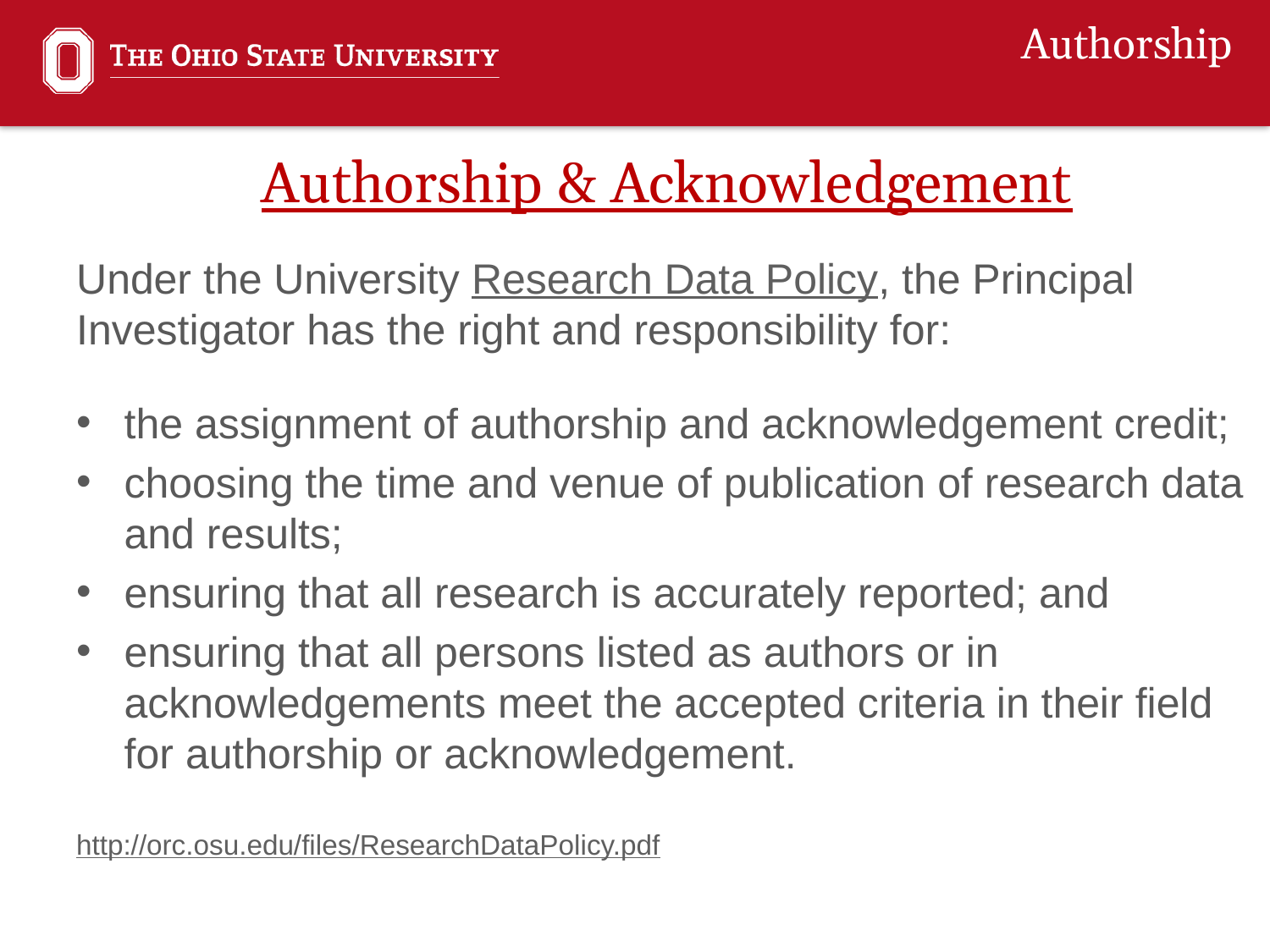

Authorship
Authorship & Acknowledgement

Under the University Research Data Policy, the Principal Investigator has the right and responsibility for:

the assignment of authorship and acknowledgement credit;
choosing the time and venue of publication of research data and results;
ensuring that all research is accurately reported; and
ensuring that all persons listed as authors or in acknowledgements meet the accepted criteria in their field for authorship or acknowledgement.

http://orc.osu.edu/files/ResearchDataPolicy.pdf